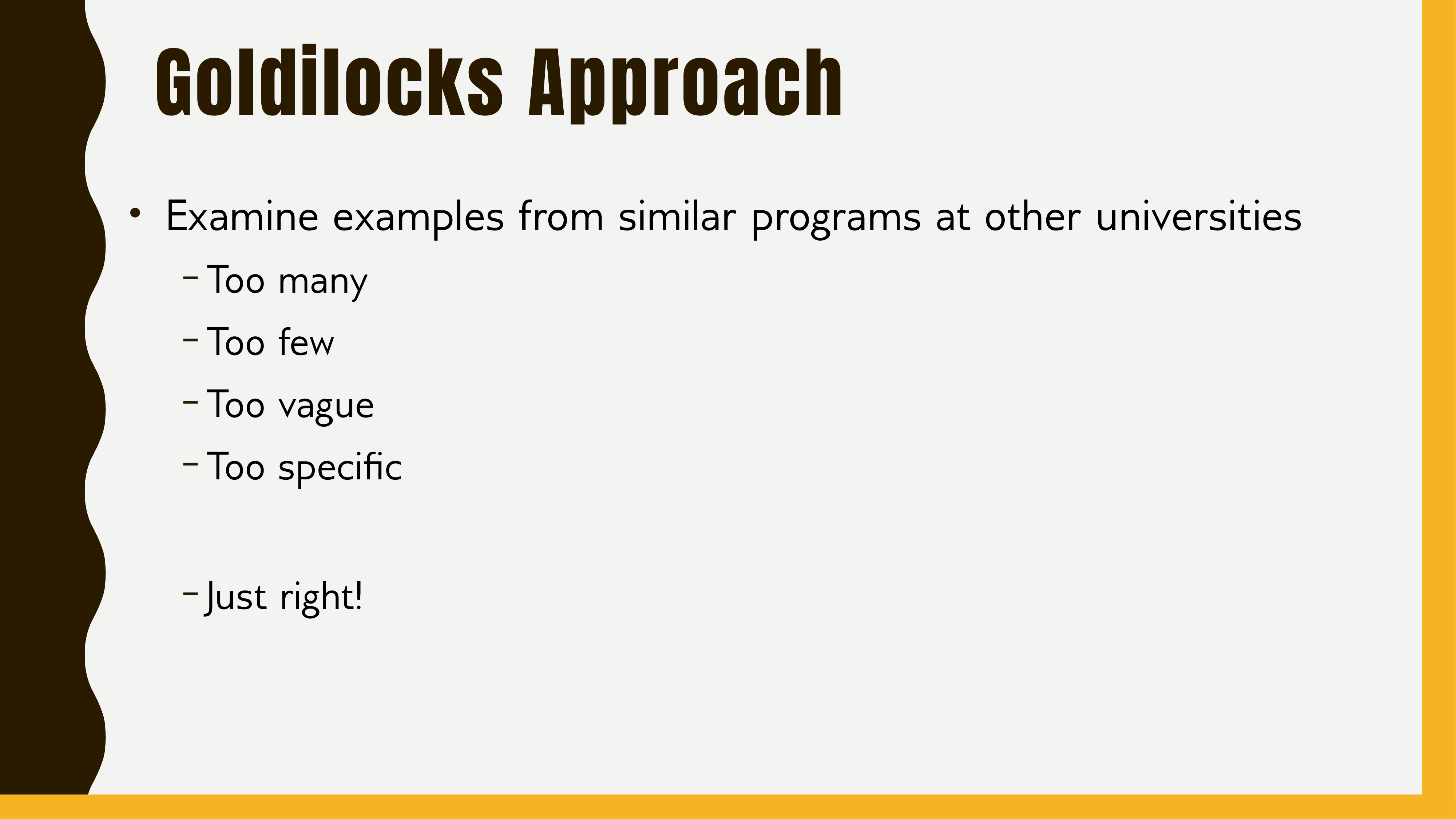

# Goldilocks Approach
 Examine examples from similar programs at other universities
Too many
Too few
Too vague
Too specific

Just right!